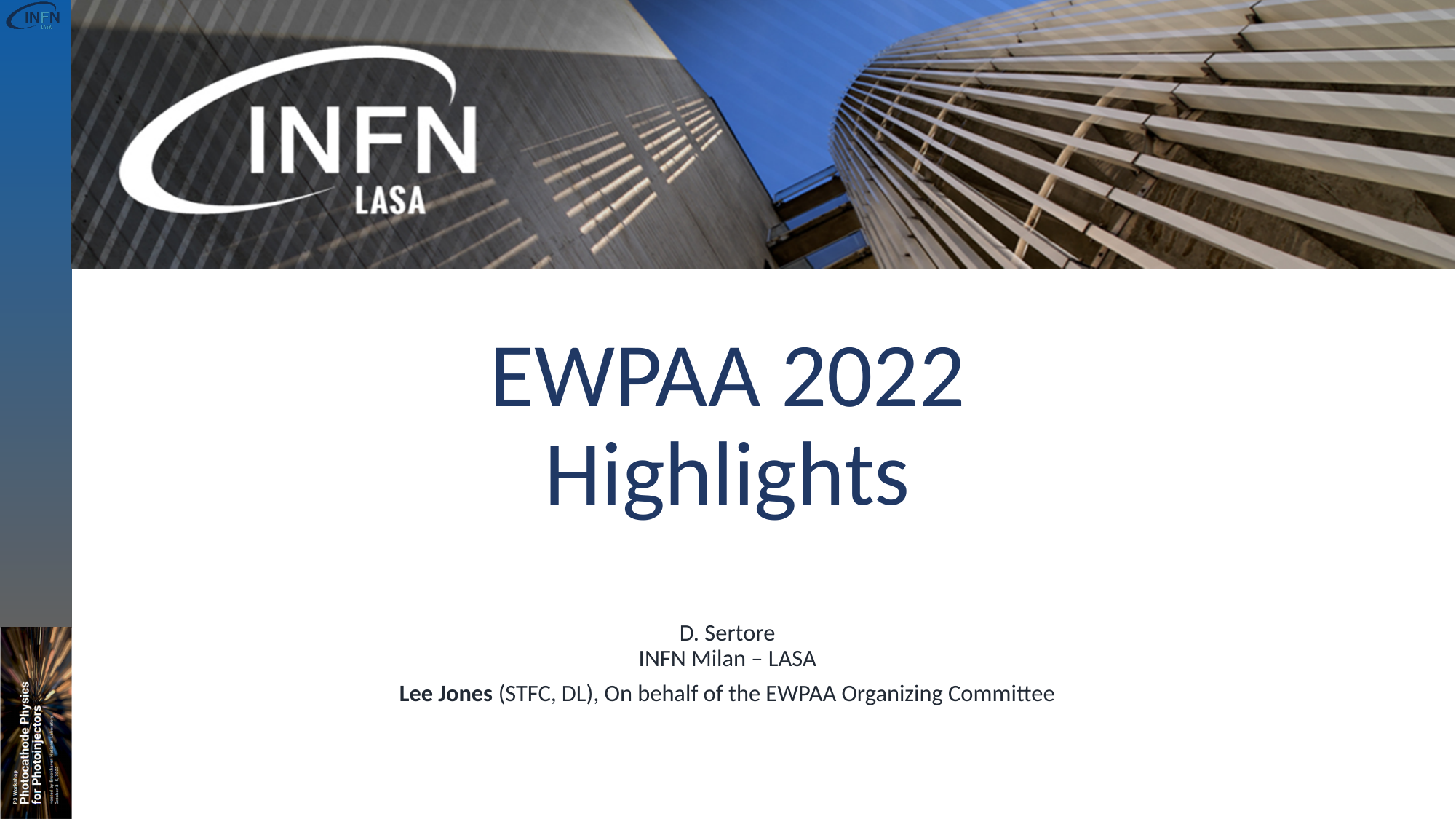

# EWPAA 2022 Highlights
D. Sertore
INFN Milan – LASA
Lee Jones (STFC, DL), On behalf of the EWPAA Organizing Committee